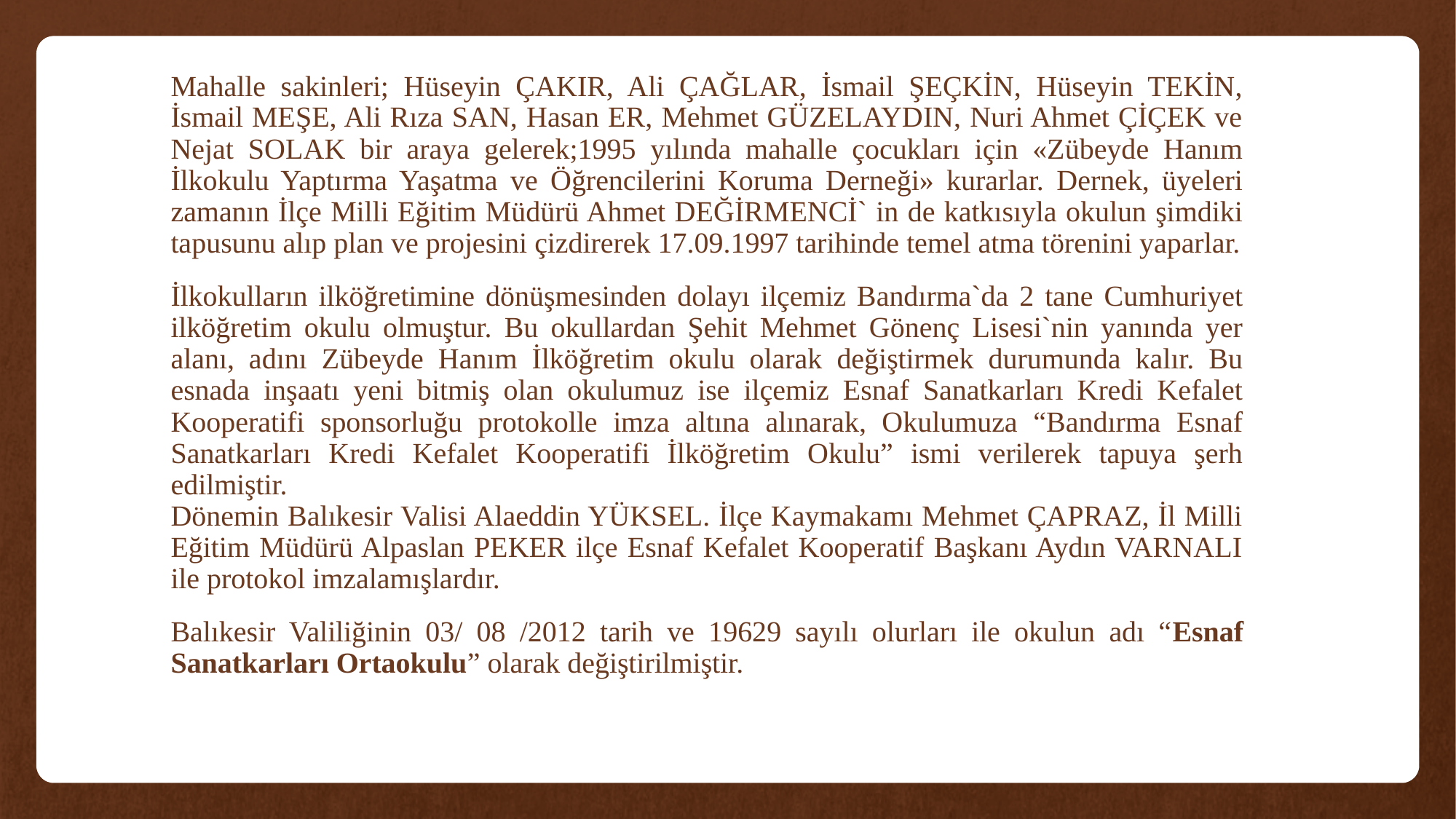

Mahalle sakinleri; Hüseyin ÇAKIR, Ali ÇAĞLAR, İsmail ŞEÇKİN, Hüseyin TEKİN, İsmail MEŞE, Ali Rıza SAN, Hasan ER, Mehmet GÜZELAYDIN, Nuri Ahmet ÇİÇEK ve Nejat SOLAK bir araya gelerek;1995 yılında mahalle çocukları için «Zübeyde Hanım İlkokulu Yaptırma Yaşatma ve Öğrencilerini Koruma Derneği» kurarlar. Dernek, üyeleri zamanın İlçe Milli Eğitim Müdürü Ahmet DEĞİRMENCİ` in de katkısıyla okulun şimdiki tapusunu alıp plan ve projesini çizdirerek 17.09.1997 tarihinde temel atma törenini yaparlar.
	İlkokulların ilköğretimine dönüşmesinden dolayı ilçemiz Bandırma`da 2 tane Cumhuriyet ilköğretim okulu olmuştur. Bu okullardan Şehit Mehmet Gönenç Lisesi`nin yanında yer alanı, adını Zübeyde Hanım İlköğretim okulu olarak değiştirmek durumunda kalır. Bu esnada inşaatı yeni bitmiş olan okulumuz ise ilçemiz Esnaf Sanatkarları Kredi Kefalet Kooperatifi sponsorluğu protokolle imza altına alınarak, Okulumuza “Bandırma Esnaf Sanatkarları Kredi Kefalet Kooperatifi İlköğretim Okulu” ismi verilerek tapuya şerh edilmiştir.
	Dönemin Balıkesir Valisi Alaeddin YÜKSEL. İlçe Kaymakamı Mehmet ÇAPRAZ, İl Milli Eğitim Müdürü Alpaslan PEKER ilçe Esnaf Kefalet Kooperatif Başkanı Aydın VARNALI ile protokol imzalamışlardır.
	Balıkesir Valiliğinin 03/ 08 /2012 tarih ve 19629 sayılı olurları ile okulun adı “Esnaf Sanatkarları Ortaokulu” olarak değiştirilmiştir.